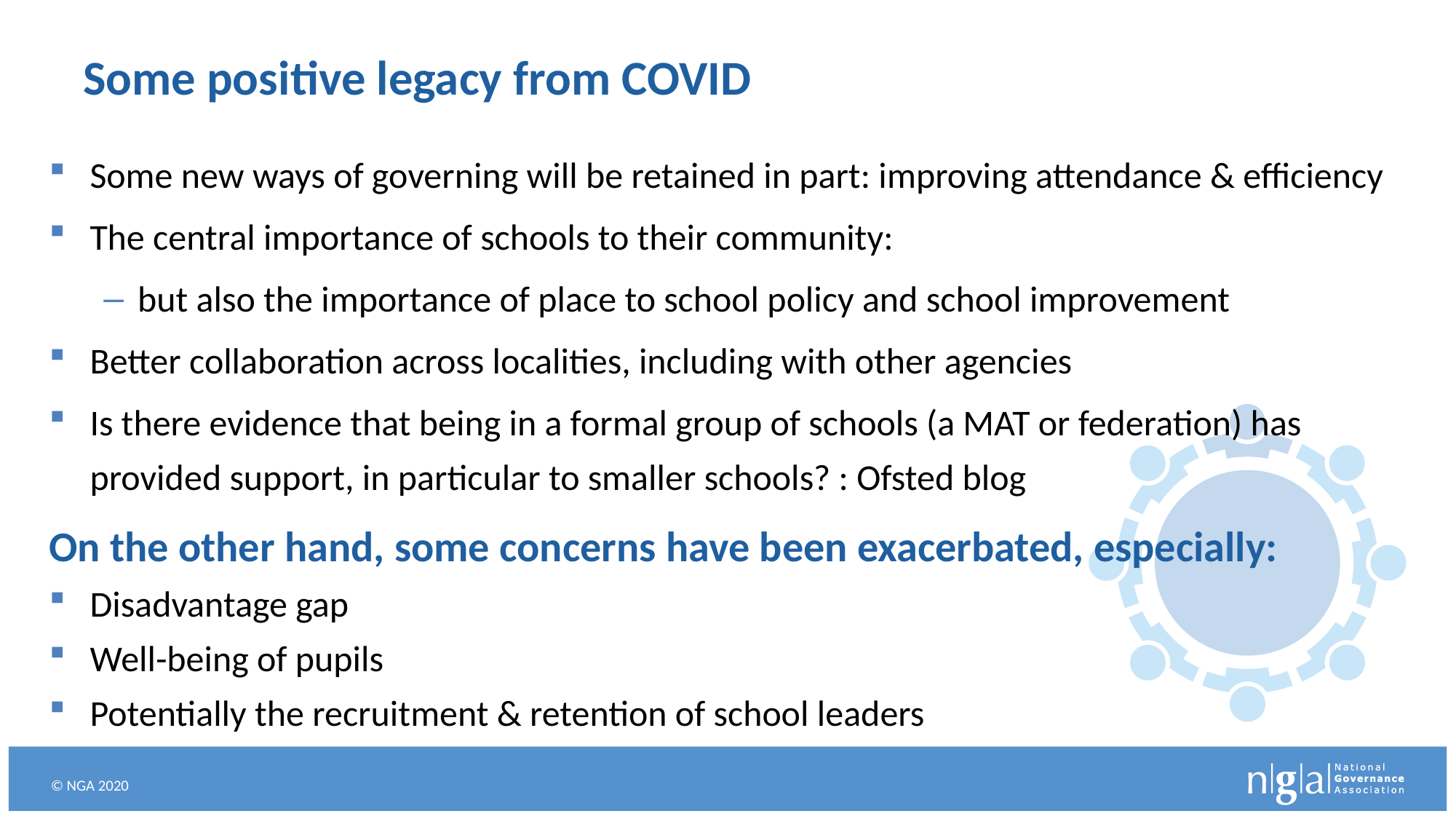

# Some positive legacy from COVID
Some new ways of governing will be retained in part: improving attendance & efficiency
The central importance of schools to their community:
but also the importance of place to school policy and school improvement
Better collaboration across localities, including with other agencies
Is there evidence that being in a formal group of schools (a MAT or federation) has provided support, in particular to smaller schools? : Ofsted blog
On the other hand, some concerns have been exacerbated, especially:
Disadvantage gap
Well-being of pupils
Potentially the recruitment & retention of school leaders